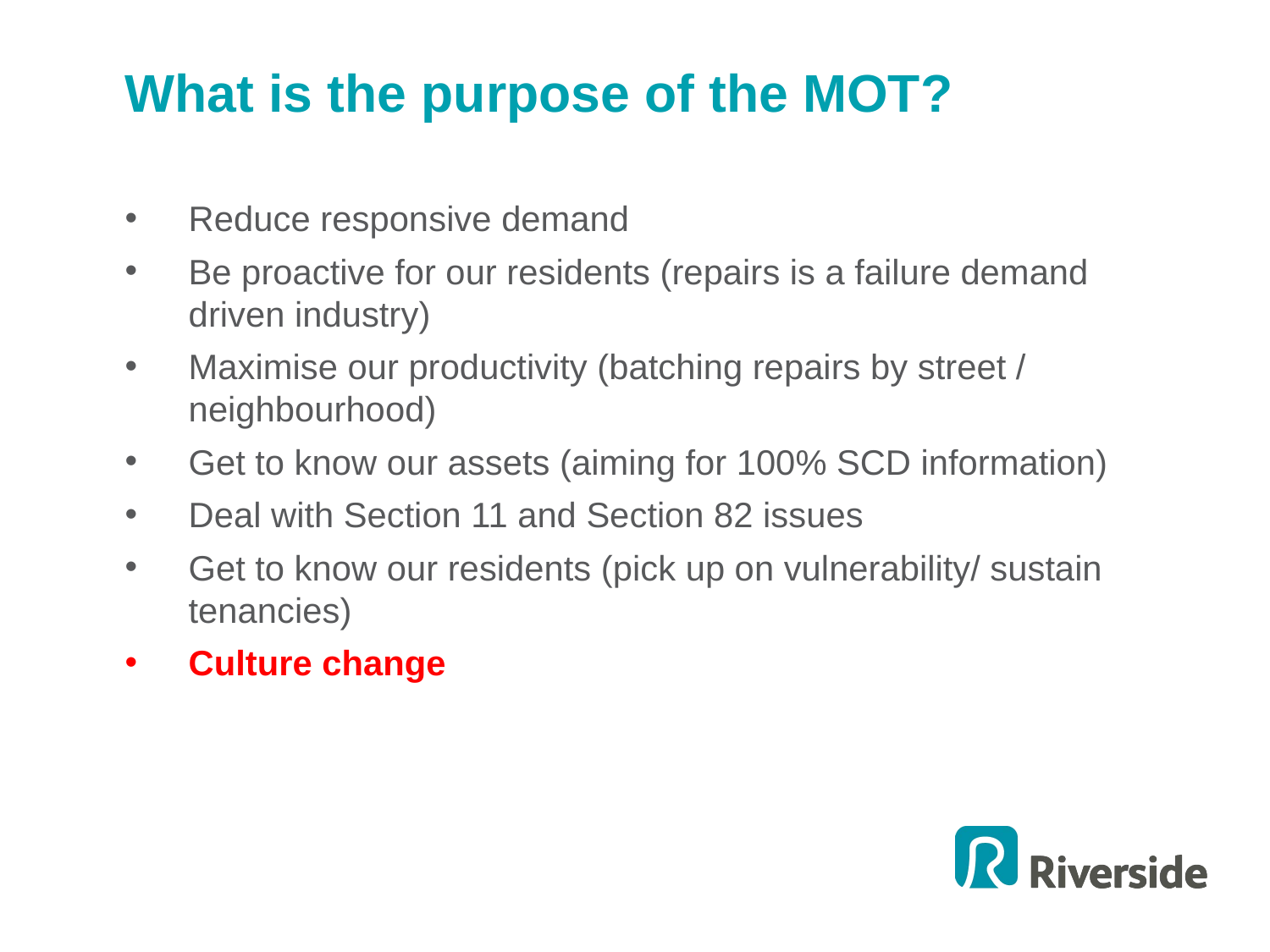

# What is the purpose of the MOT?
Reduce responsive demand
Be proactive for our residents (repairs is a failure demand driven industry)
Maximise our productivity (batching repairs by street / neighbourhood)
Get to know our assets (aiming for 100% SCD information)
Deal with Section 11 and Section 82 issues
Get to know our residents (pick up on vulnerability/ sustain tenancies)
Culture change